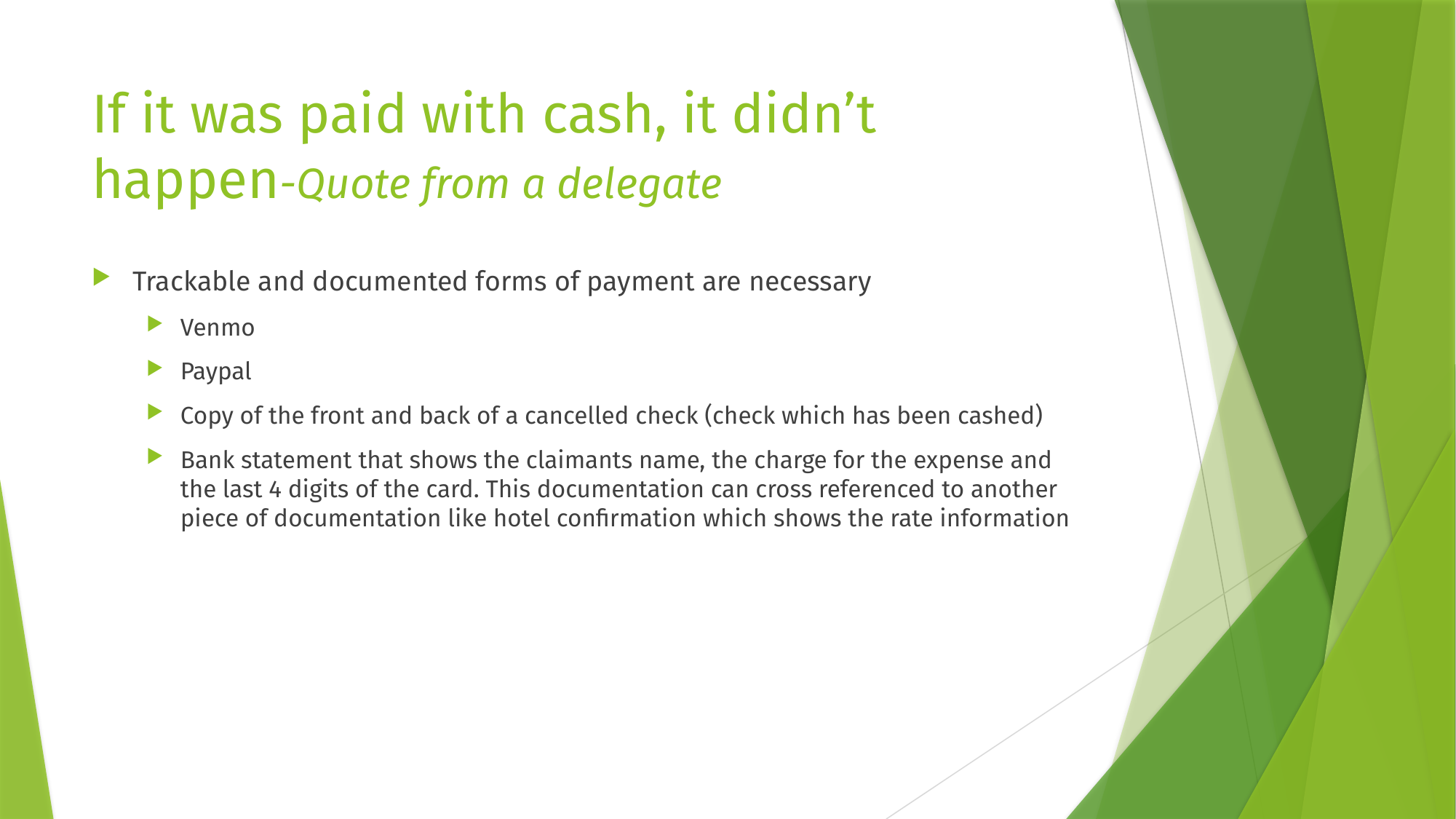

# If it was paid with cash, it didn’t happen-Quote from a delegate
Trackable and documented forms of payment are necessary
Venmo
Paypal
Copy of the front and back of a cancelled check (check which has been cashed)
Bank statement that shows the claimants name, the charge for the expense and the last 4 digits of the card. This documentation can cross referenced to another piece of documentation like hotel confirmation which shows the rate information